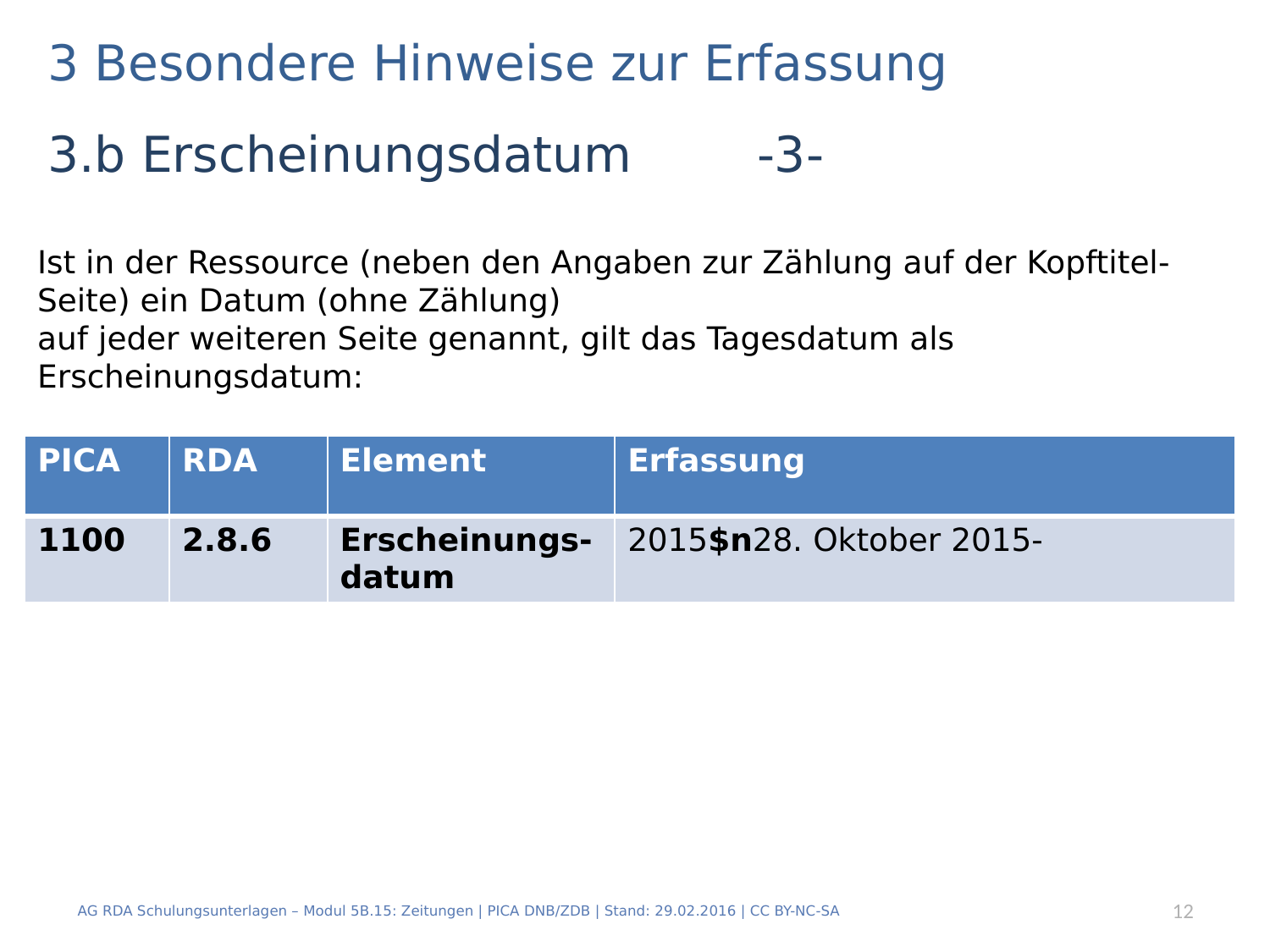

# 3 Besondere Hinweise zur Erfassung
3.b Erscheinungsdatum        -3-
Ist in der Ressource (neben den Angaben zur Zählung auf der Kopftitel-Seite) ein Datum (ohne Zählung)
auf jeder weiteren Seite genannt, gilt das Tagesdatum als Erscheinungsdatum:
| PICA | RDA | Element | Erfassung |
| --- | --- | --- | --- |
| 1100 | 2.8.6 | Erscheinungs- datum | 2015$n28. Oktober 2015- |
AG RDA Schulungsunterlagen – Modul 5B.15: Zeitungen | PICA DNB/ZDB | Stand: 29.02.2016 | CC BY-NC-SA
12